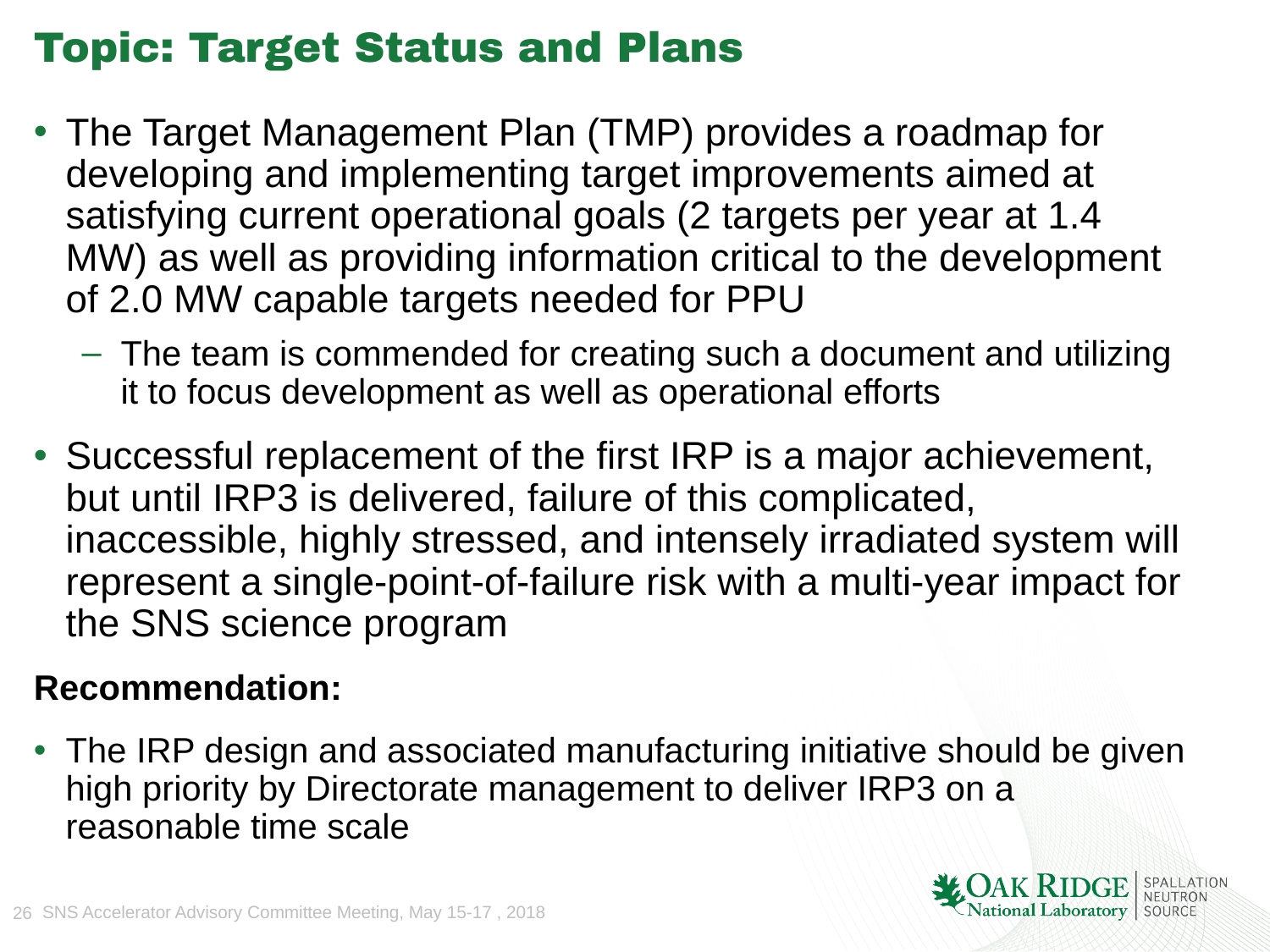

# Topic: Target Status and Plans
The Target Management Plan (TMP) provides a roadmap for developing and implementing target improvements aimed at satisfying current operational goals (2 targets per year at 1.4 MW) as well as providing information critical to the development of 2.0 MW capable targets needed for PPU
The team is commended for creating such a document and utilizing it to focus development as well as operational efforts
Successful replacement of the first IRP is a major achievement, but until IRP3 is delivered, failure of this complicated, inaccessible, highly stressed, and intensely irradiated system will represent a single-point-of-failure risk with a multi-year impact for the SNS science program
Recommendation:
The IRP design and associated manufacturing initiative should be given high priority by Directorate management to deliver IRP3 on a reasonable time scale